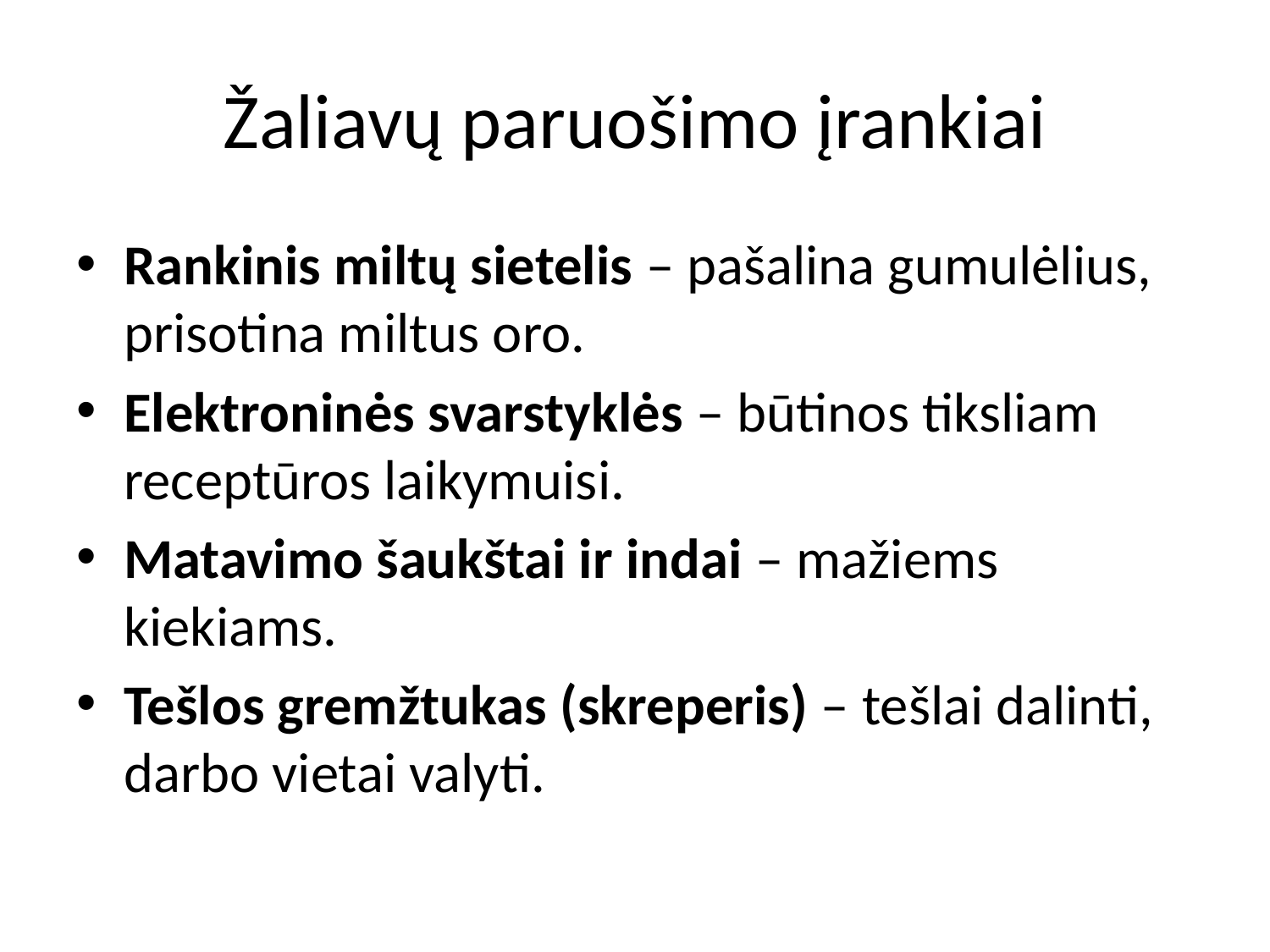

# Žaliavų paruošimo įrankiai
Rankinis miltų sietelis – pašalina gumulėlius, prisotina miltus oro.
Elektroninės svarstyklės – būtinos tiksliam receptūros laikymuisi.
Matavimo šaukštai ir indai – mažiems kiekiams.
Tešlos gremžtukas (skreperis) – tešlai dalinti, darbo vietai valyti.